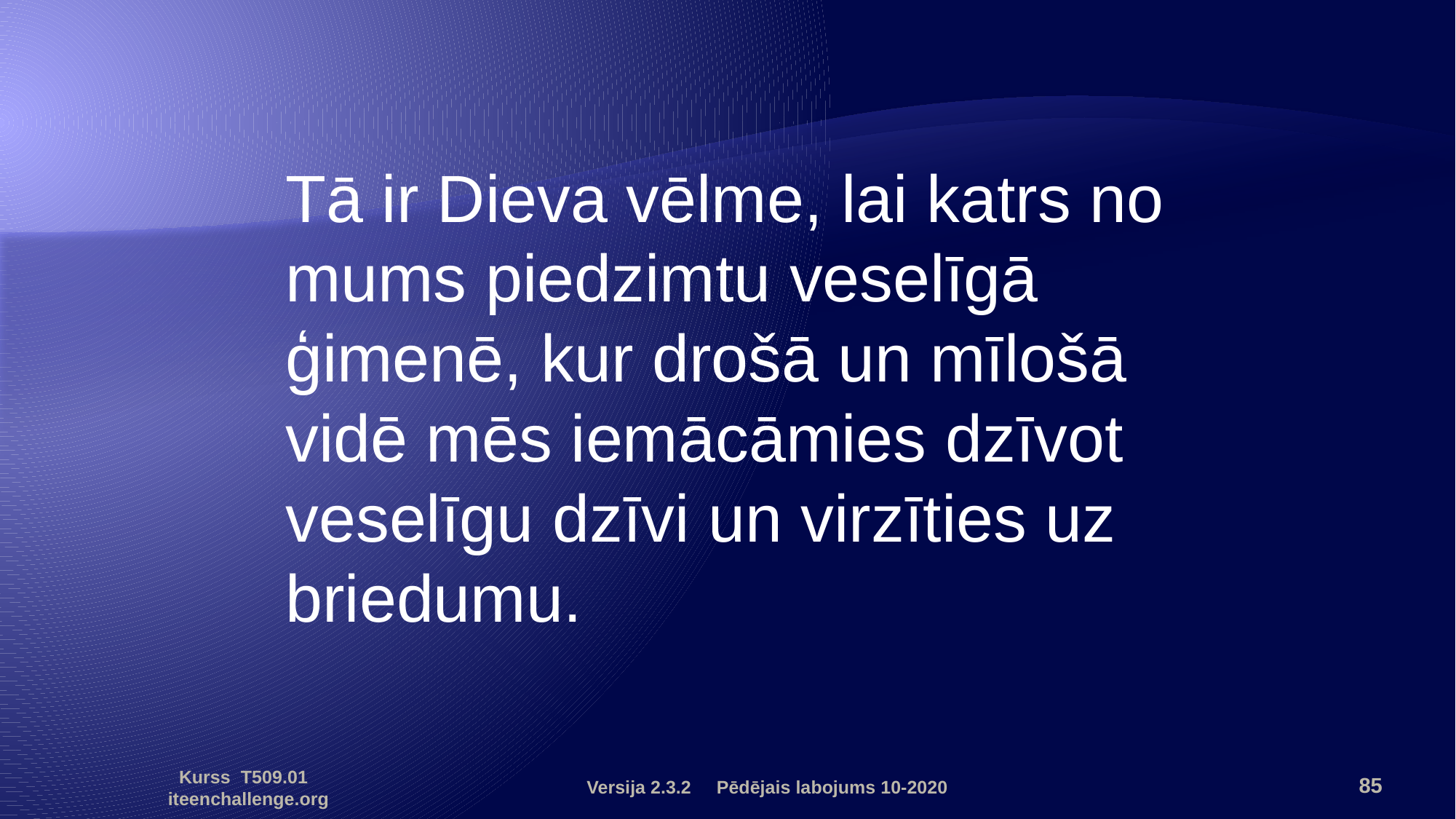

Tā ir Dieva vēlme, lai katrs no mums piedzimtu veselīgā ģimenē, kur drošā un mīlošā vidē mēs iemācāmies dzīvot veselīgu dzīvi un virzīties uz briedumu.
Versija 2.3.2     Pēdējais labojums 10-2020
85
Kurss  T509.01   iteenchallenge.org